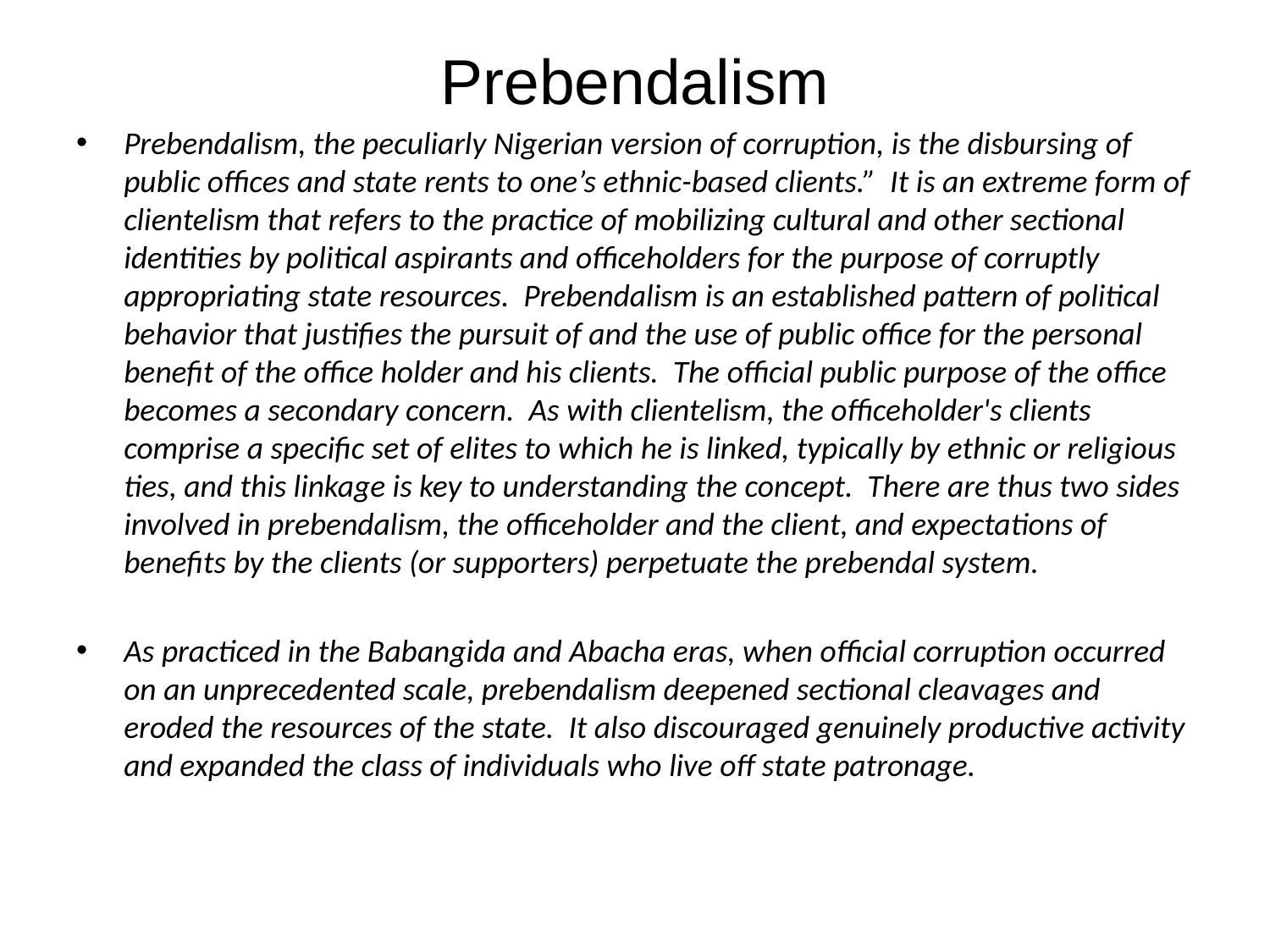

# Prebendalism
Prebendalism, the peculiarly Nigerian version of corruption, is the disbursing of public offices and state rents to one’s ethnic-based clients.”  It is an extreme form of clientelism that refers to the practice of mobilizing cultural and other sectional identities by political aspirants and officeholders for the purpose of corruptly appropriating state resources.  Prebendalism is an established pattern of political behavior that justifies the pursuit of and the use of public office for the personal benefit of the office holder and his clients.  The official public purpose of the office becomes a secondary concern.  As with clientelism, the officeholder's clients comprise a specific set of elites to which he is linked, typically by ethnic or religious ties, and this linkage is key to understanding the concept.  There are thus two sides involved in prebendalism, the officeholder and the client, and expectations of benefits by the clients (or supporters) perpetuate the prebendal system.

As practiced in the Babangida and Abacha eras, when official corruption occurred on an unprecedented scale, prebendalism deepened sectional cleavages and eroded the resources of the state.  It also discouraged genuinely productive activity and expanded the class of individuals who live off state patronage.